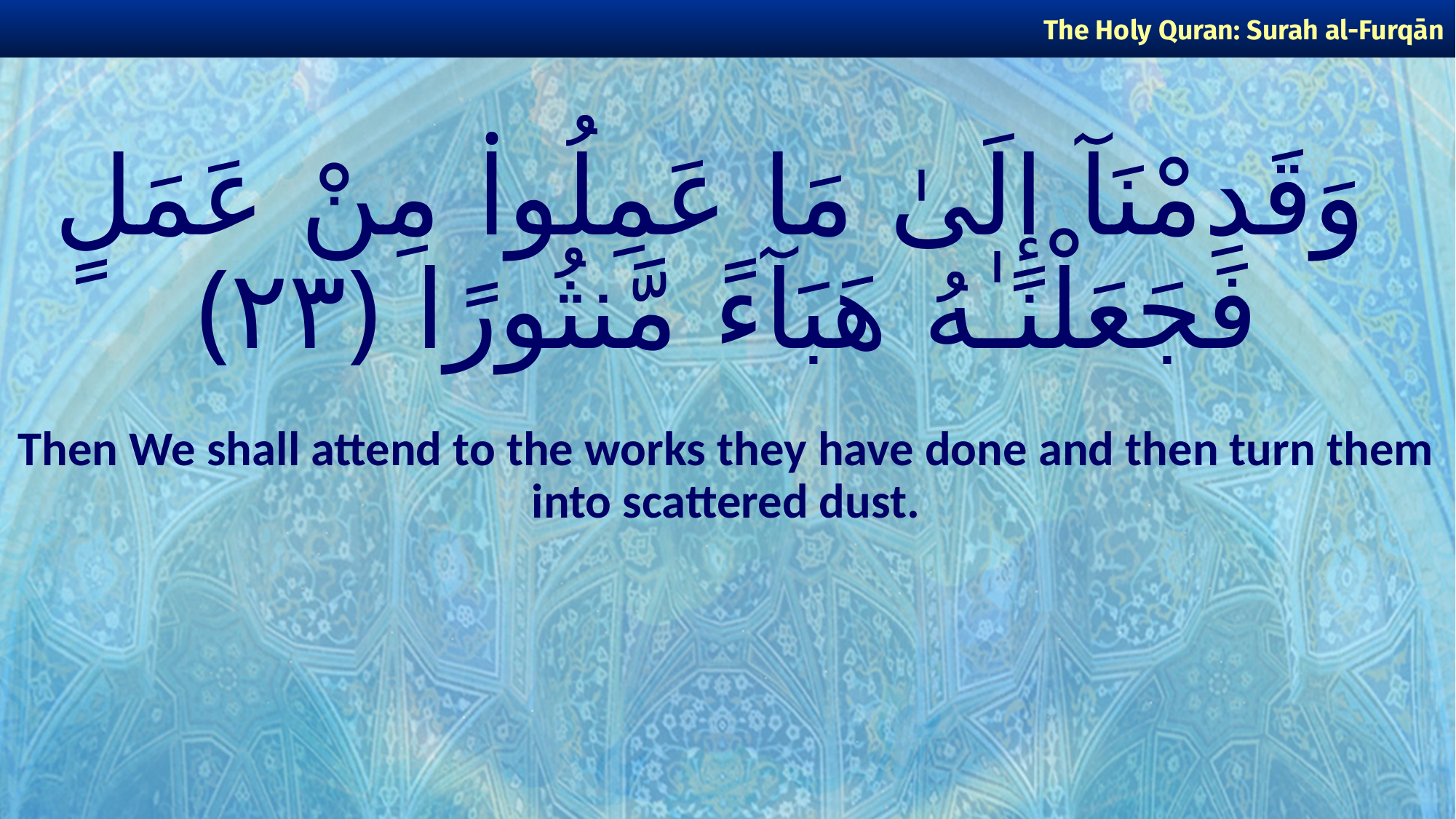

The Holy Quran: Surah al-Furqān
# وَقَدِمْنَآ إِلَىٰ مَا عَمِلُوا۟ مِنْ عَمَلٍ فَجَعَلْنَـٰهُ هَبَآءً مَّنثُورًا ﴿٢٣﴾
Then We shall attend to the works they have done and then turn them into scattered dust.